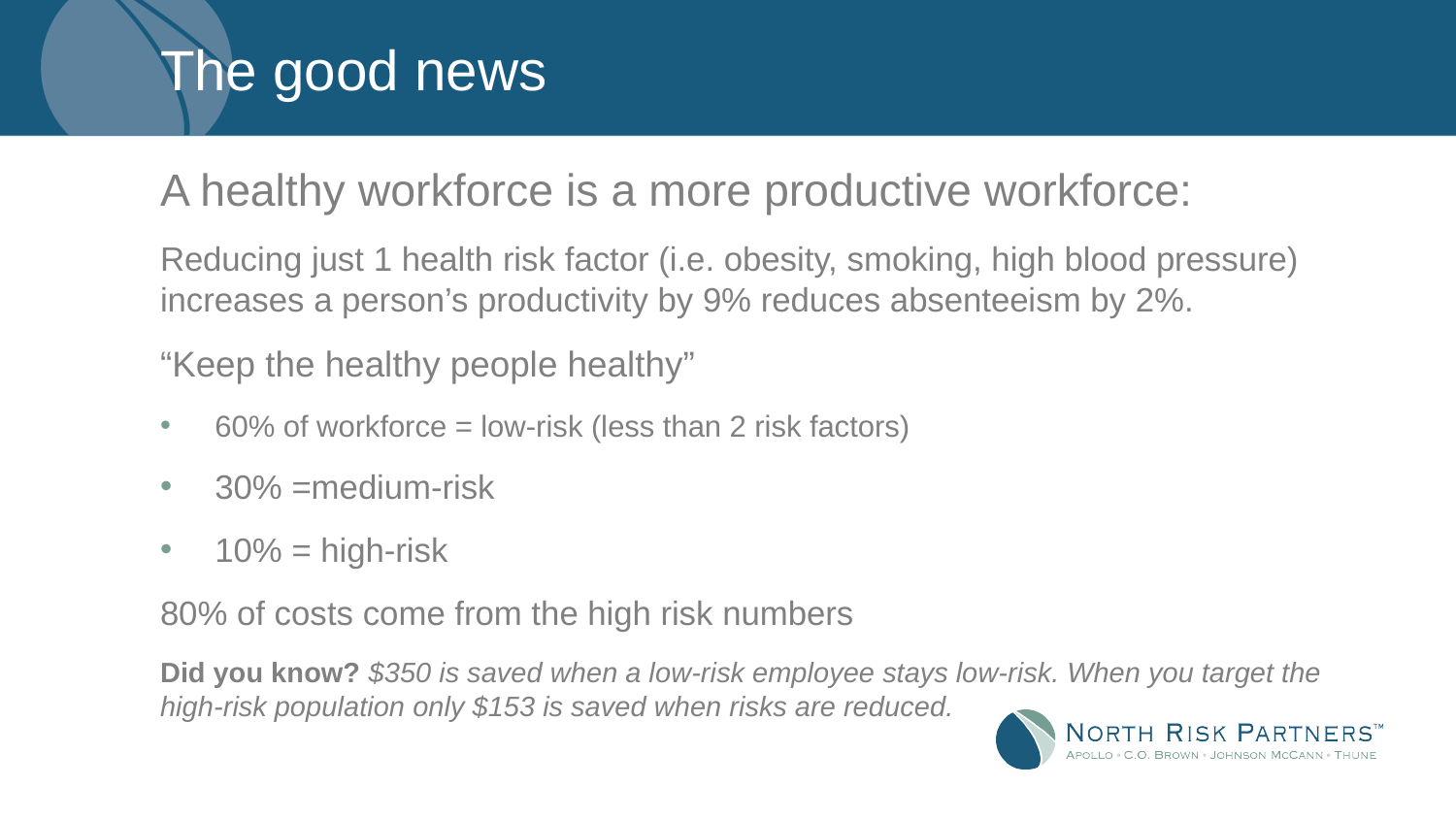

# The good news
A healthy workforce is a more productive workforce:
Reducing just 1 health risk factor (i.e. obesity, smoking, high blood pressure) increases a person’s productivity by 9% reduces absenteeism by 2%.
“Keep the healthy people healthy”
60% of workforce = low-risk (less than 2 risk factors)
30% =medium-risk
10% = high-risk
80% of costs come from the high risk numbers
Did you know? $350 is saved when a low-risk employee stays low-risk. When you target the high-risk population only $153 is saved when risks are reduced.